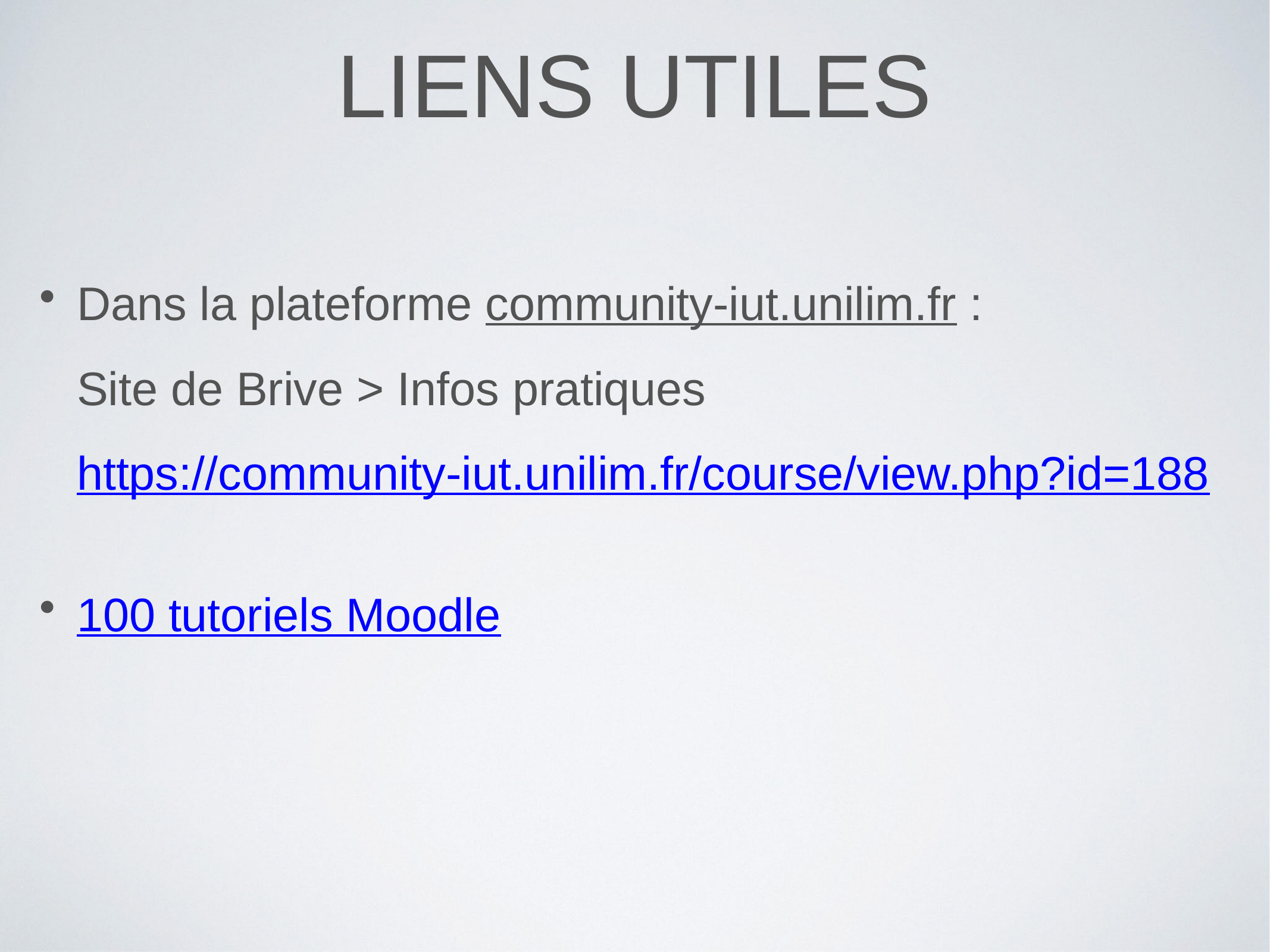

# Liens utiles
Dans la plateforme community-iut.unilim.fr :
Site de Brive > Infos pratiques
https://community-iut.unilim.fr/course/view.php?id=188
100 tutoriels Moodle